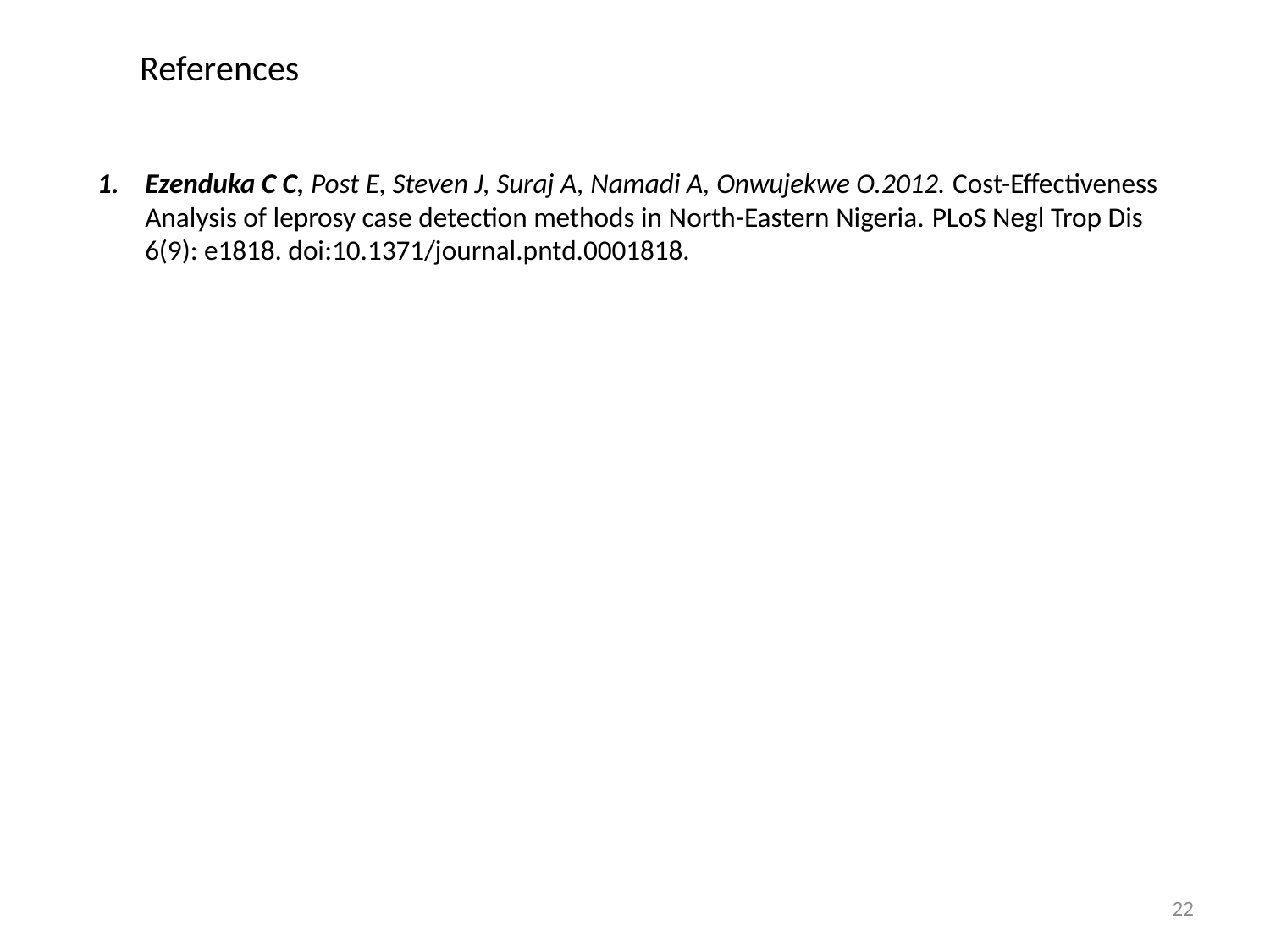

# References
Ezenduka C C, Post E, Steven J, Suraj A, Namadi A, Onwujekwe O.2012. Cost-Effectiveness Analysis of leprosy case detection methods in North-Eastern Nigeria. PLoS Negl Trop Dis 6(9): e1818. doi:10.1371/journal.pntd.0001818.

22